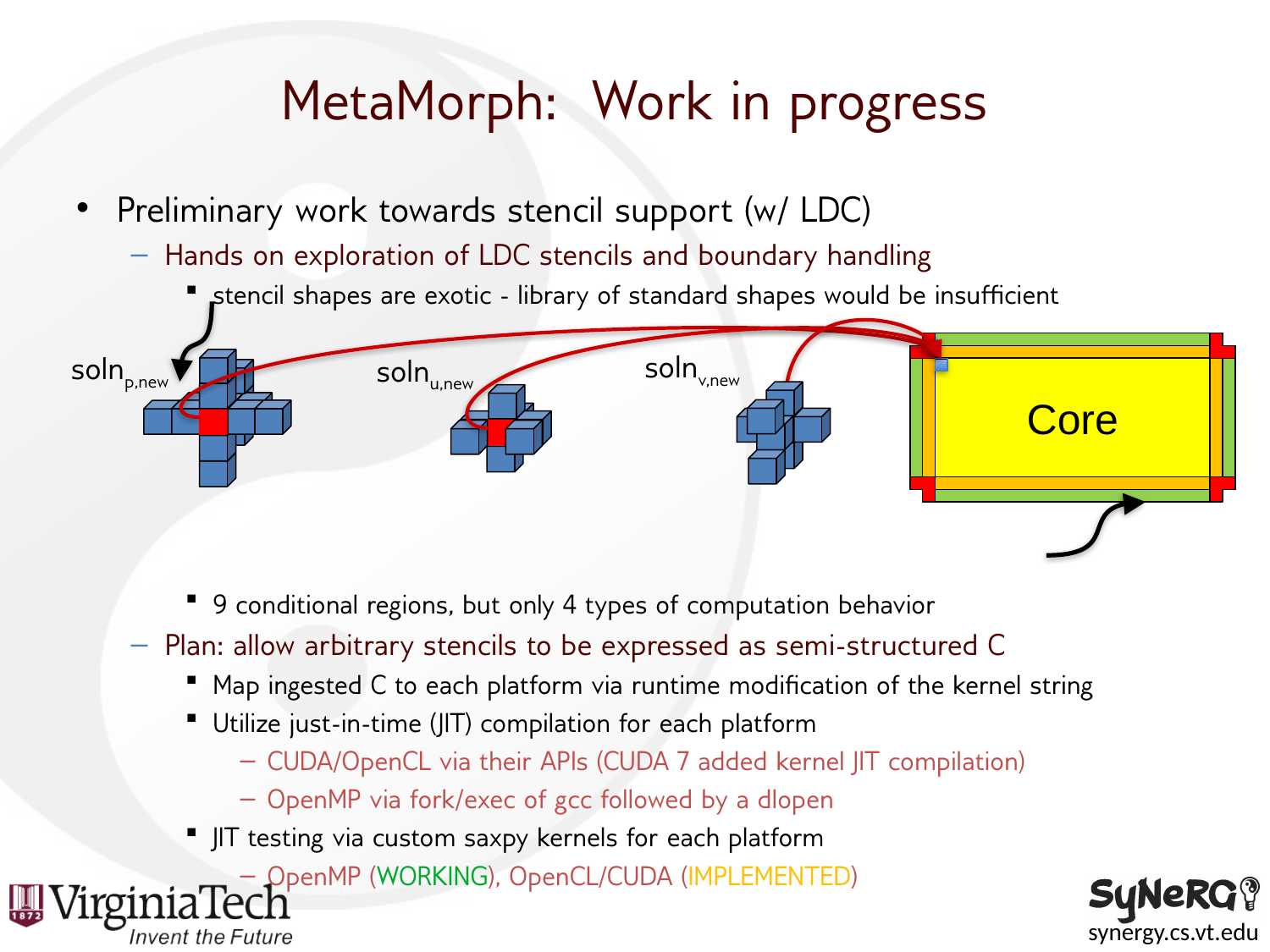

# MetaMorph:  Work in progress
Preliminary work towards stencil support (w/ LDC)
Hands on exploration of LDC stencils and boundary handling
stencil shapes are exotic - library of standard shapes would be insufficient

9 conditional regions, but only 4 types of computation behavior
Plan: allow arbitrary stencils to be expressed as semi-structured C
Map ingested C to each platform via runtime modification of the kernel string
Utilize just-in-time (JIT) compilation for each platform
CUDA/OpenCL via their APIs (CUDA 7 added kernel JIT compilation)
OpenMP via fork/exec of gcc followed by a dlopen
JIT testing via custom saxpy kernels for each platform
OpenMP (WORKING), OpenCL/CUDA (IMPLEMENTED)

solnv,new
solnp,new
solnu,new

Core